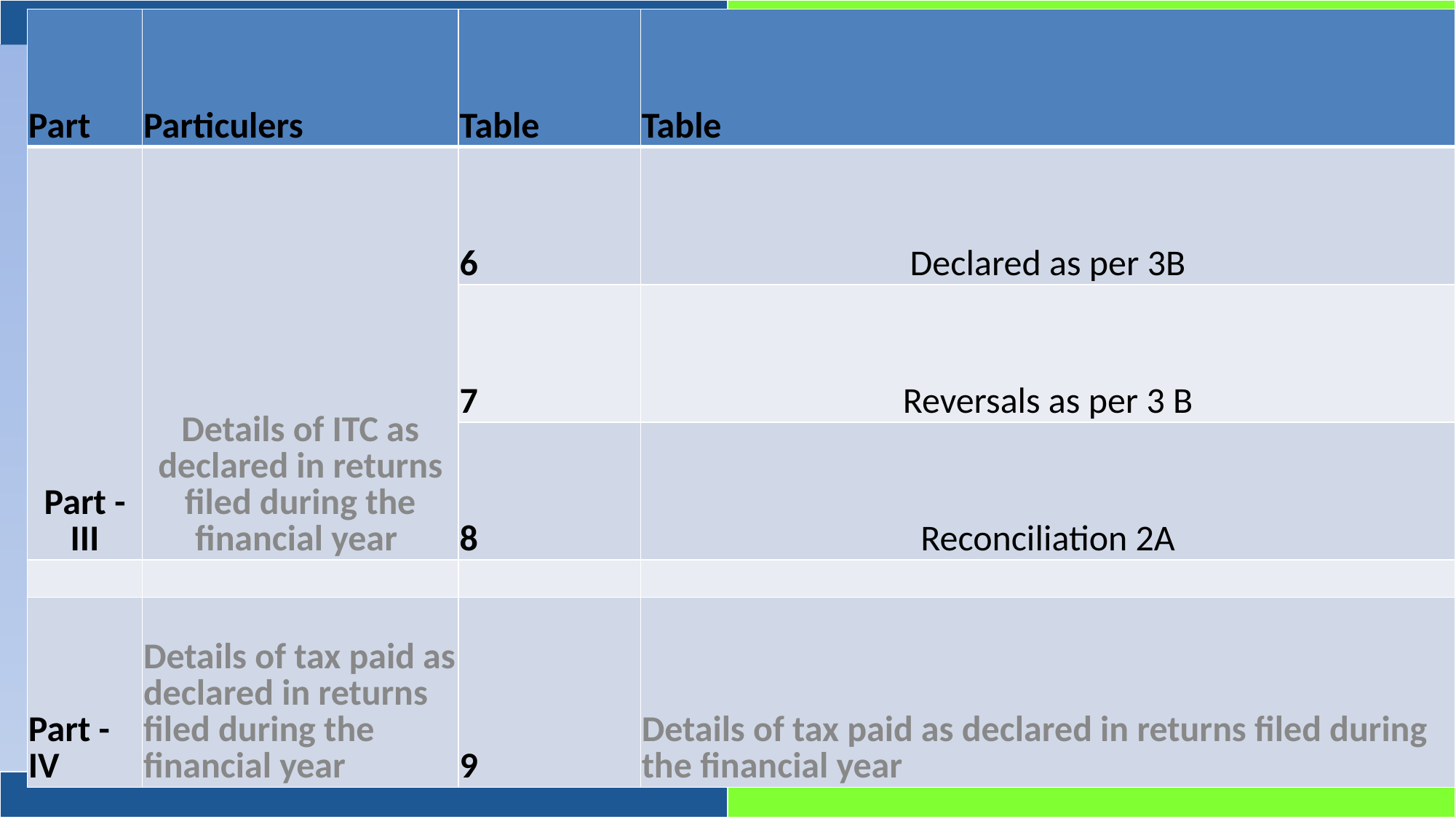

| Part | Particulers | Table | Table |
| --- | --- | --- | --- |
| Part - III | Details of ITC as declared in returns filed during the financial year | 6 | Declared as per 3B |
|  |  | 7 | Reversals as per 3 B |
|  |  | 8 | Reconciliation 2A |
|  |  |  |  |
| Part - IV | Details of tax paid as declared in returns filed during the financial year | 9 | Details of tax paid as declared in returns filed during the financial year |